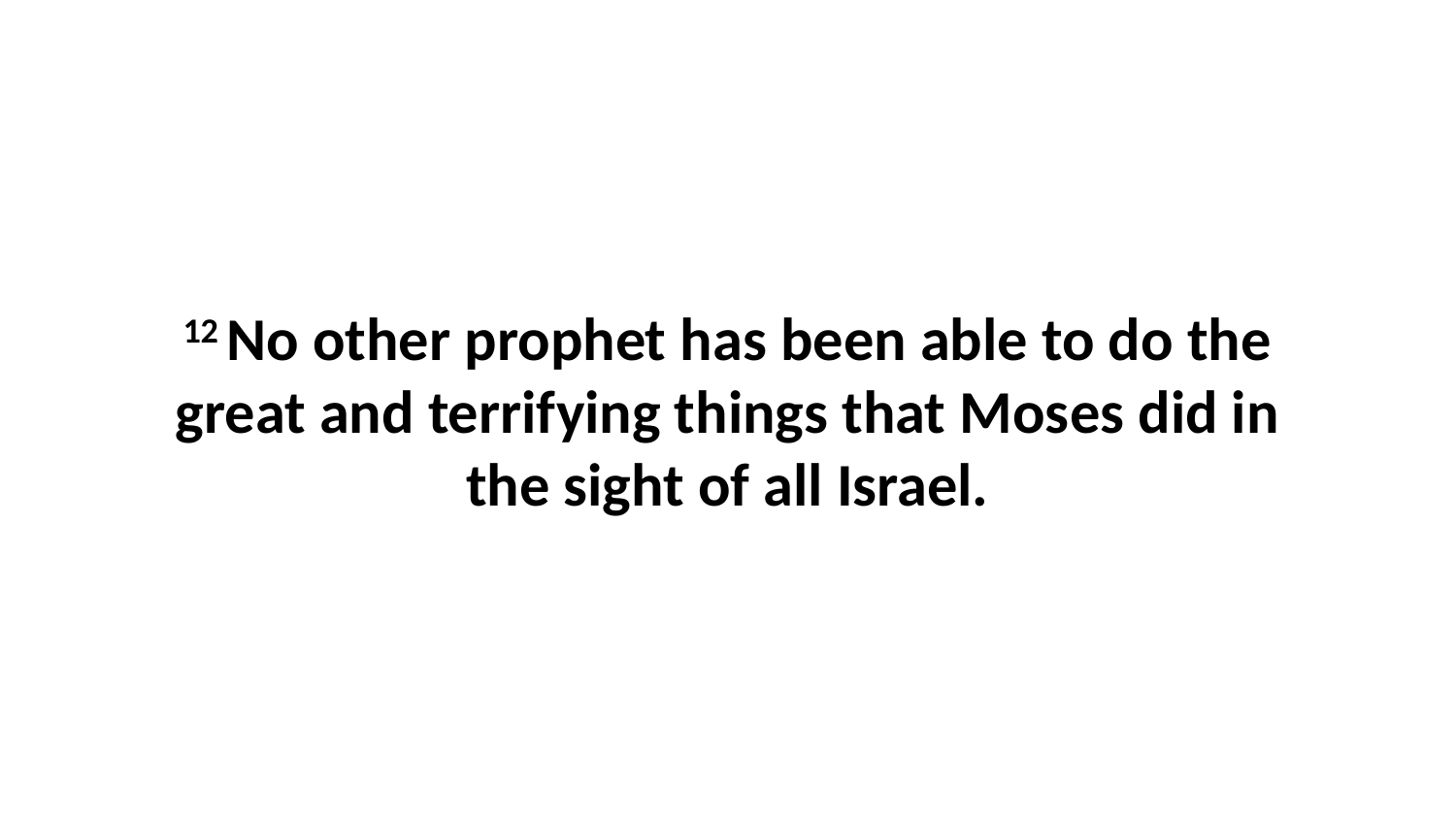

12 No other prophet has been able to do the great and terrifying things that Moses did in the sight of all Israel.